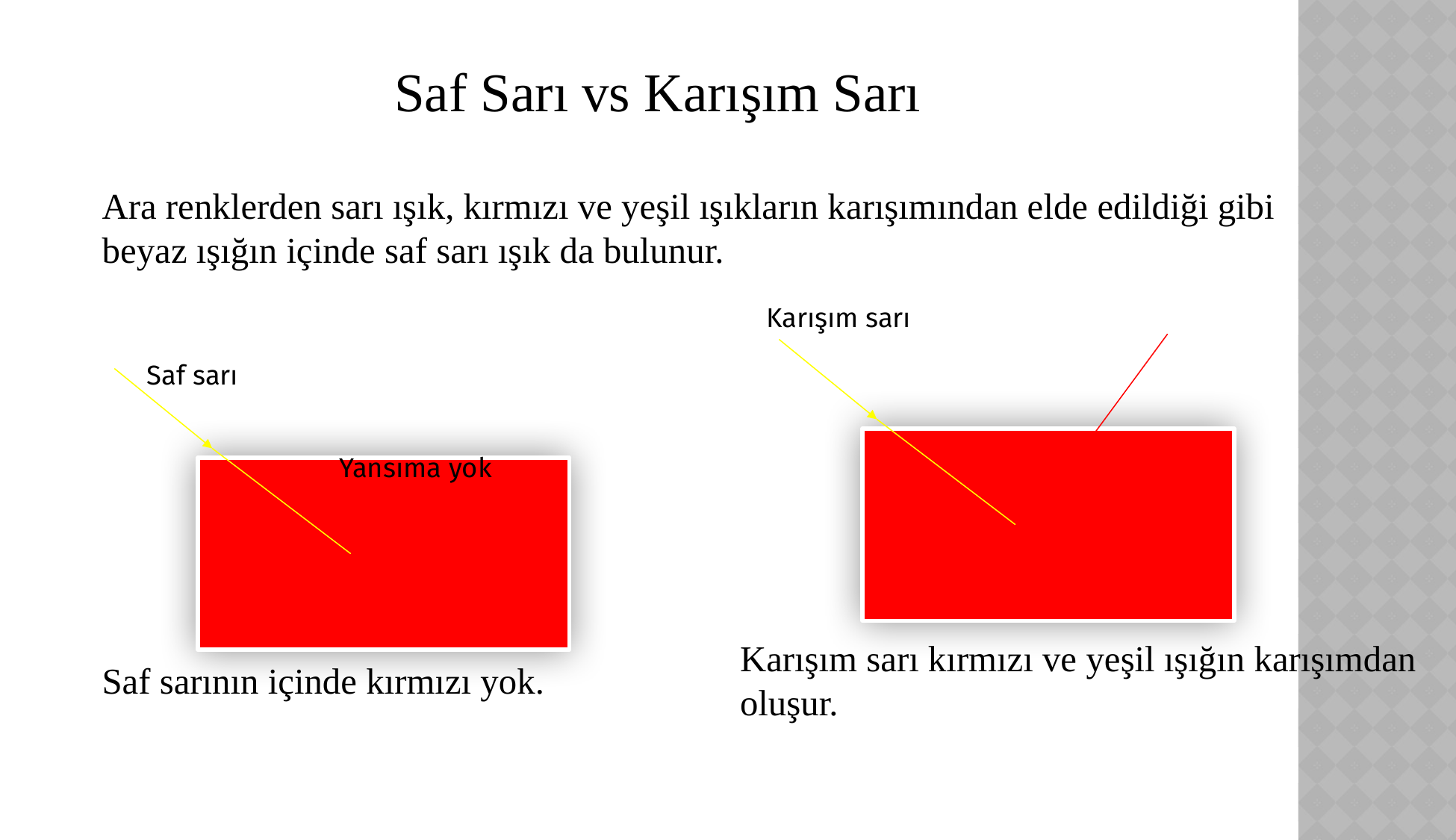

Saf Sarı vs Karışım Sarı
Ara renklerden sarı ışık, kırmızı ve yeşil ışıkların karışımından elde edildiği gibi beyaz ışığın içinde saf sarı ışık da bulunur.
Karışım sarı

Saf sarı

Yansıma yok
Karışım sarı kırmızı ve yeşil ışığın karışımdan oluşur.
Saf sarının içinde kırmızı yok.